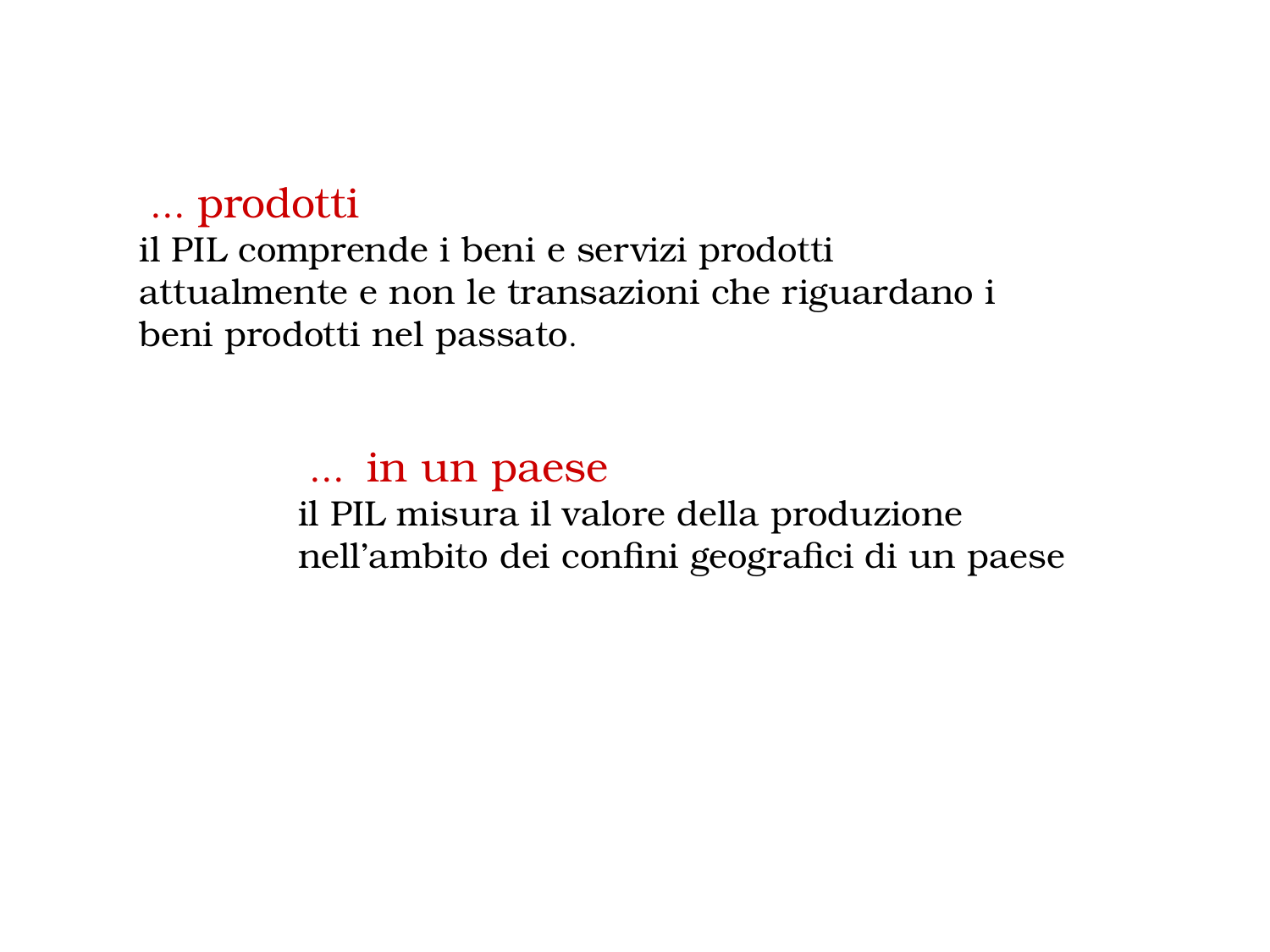

… prodotti
il PIL comprende i beni e servizi prodotti attualmente e non le transazioni che riguardano i beni prodotti nel passato.
 …  in un paese
il PIL misura il valore della produzione nell’ambito dei confini geografici di un paese